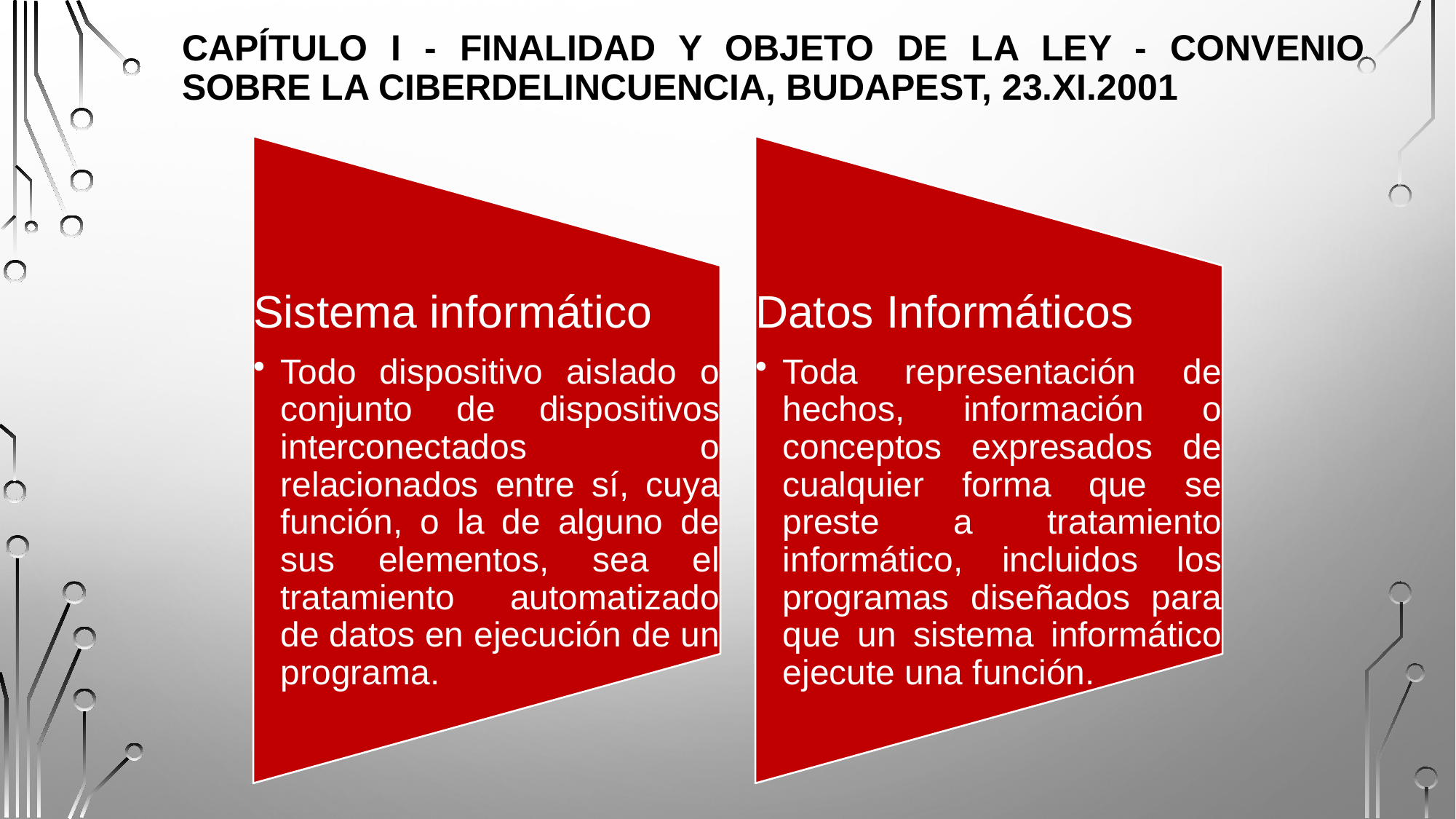

# CAPÍTULO I - FINALIDAD Y OBJETO DE LA LEY - Convenio sobre la Ciberdelincuencia, Budapest, 23.XI.2001
Sistema informático
Todo dispositivo aislado o conjunto de dispositivos interconectados o relacionados entre sí, cuya función, o la de alguno de sus elementos, sea el tratamiento automatizado de datos en ejecución de un programa.
Datos Informáticos
Toda representación de hechos, información o conceptos expresados de cualquier forma que se preste a tratamiento informático, incluidos los programas diseñados para que un sistema informático ejecute una función.